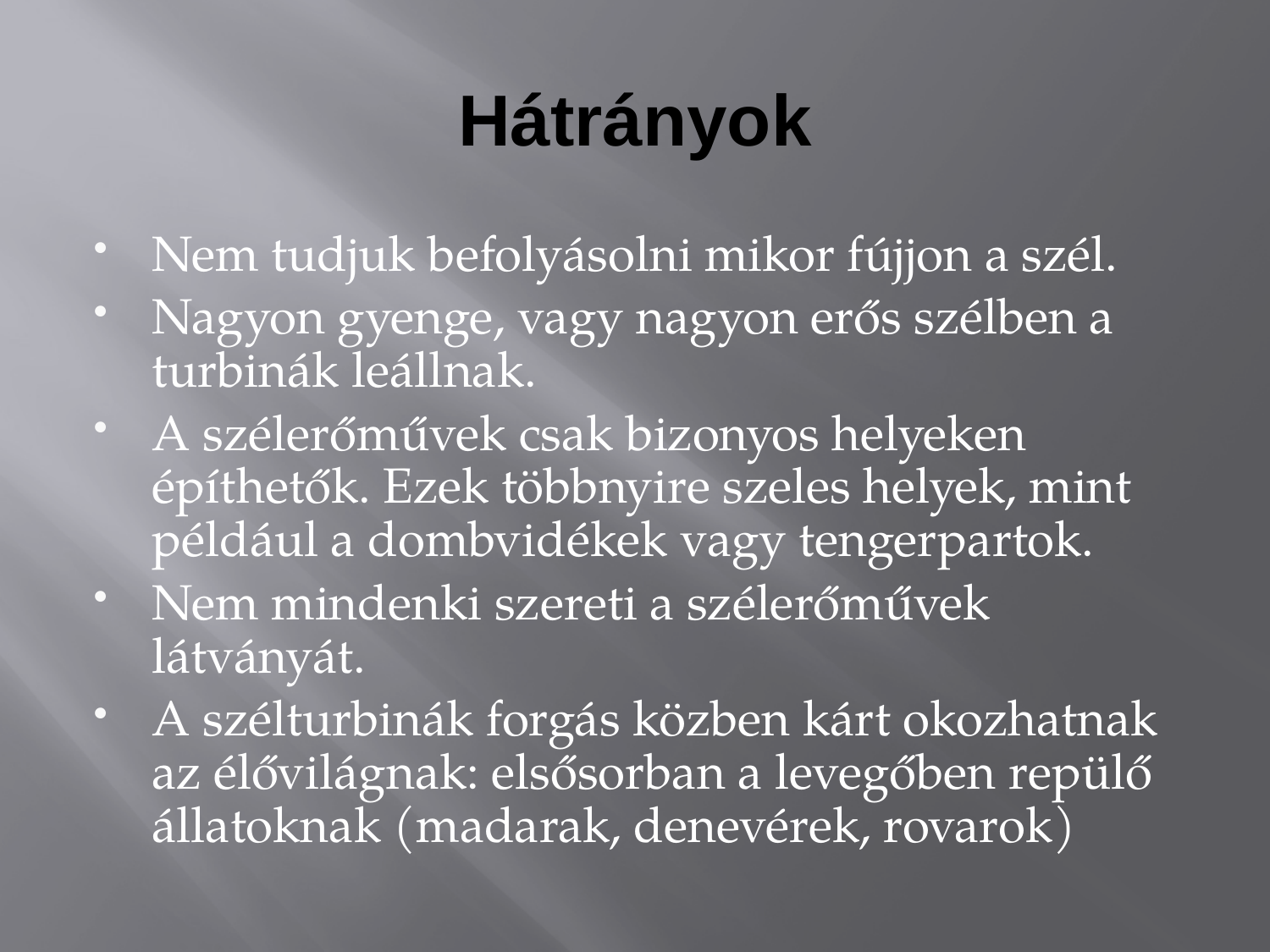

# Hátrányok
Nem tudjuk befolyásolni mikor fújjon a szél.
Nagyon gyenge, vagy nagyon erős szélben a turbinák leállnak.
A szélerőművek csak bizonyos helyeken építhetők. Ezek többnyire szeles helyek, mint például a dombvidékek vagy tengerpartok.
Nem mindenki szereti a szélerőművek látványát.
A szélturbinák forgás közben kárt okozhatnak  az élővilágnak: elsősorban a levegőben repülő állatoknak (madarak, denevérek, rovarok)